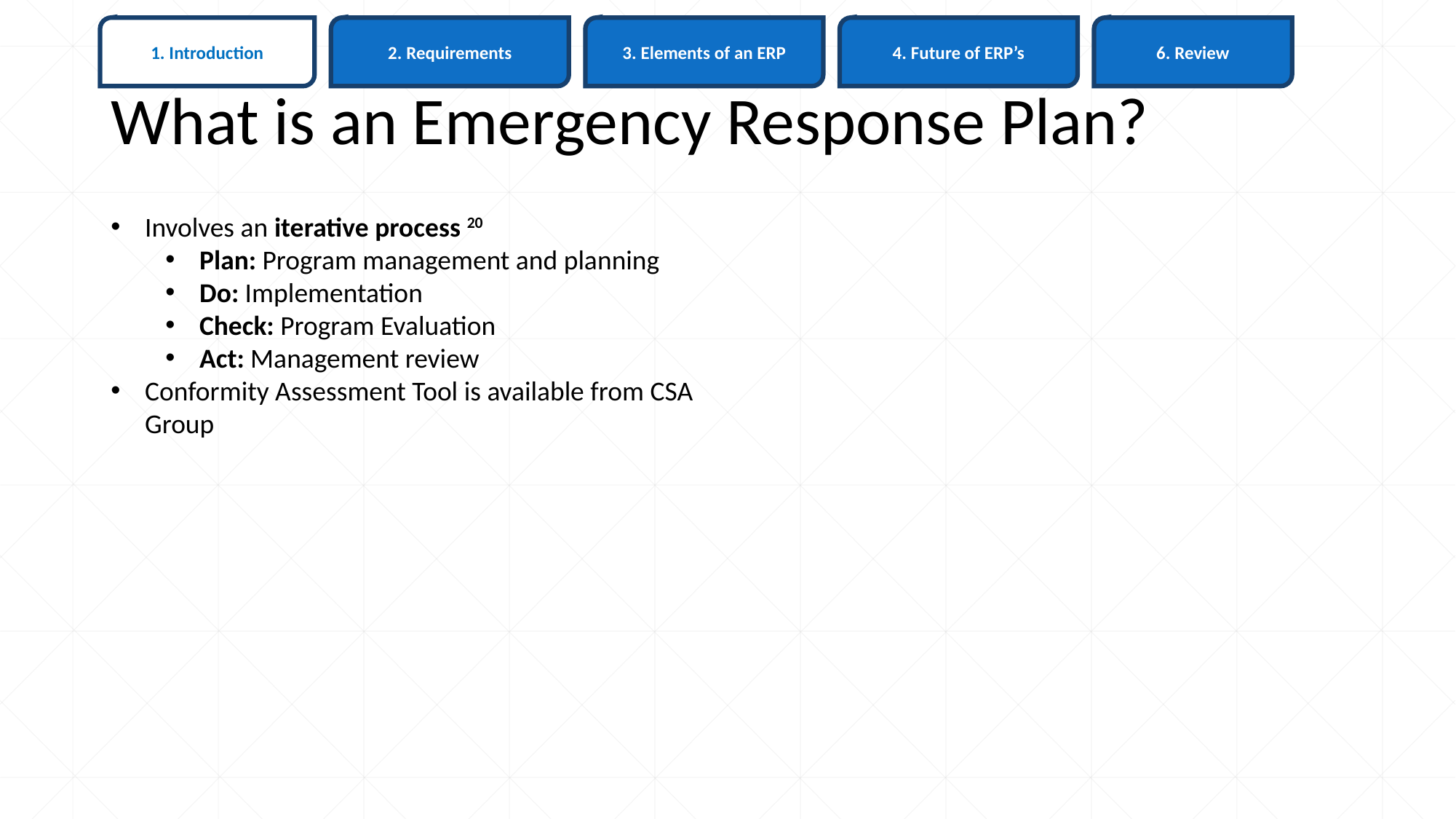

6. Review
1. Introduction
3. Elements of an ERP
4. Future of ERP’s
2. Requirements
# What is an Emergency Response Plan?
Involves an iterative process 20
Plan: Program management and planning
Do: Implementation
Check: Program Evaluation
Act: Management review
Conformity Assessment Tool is available from CSA Group
8